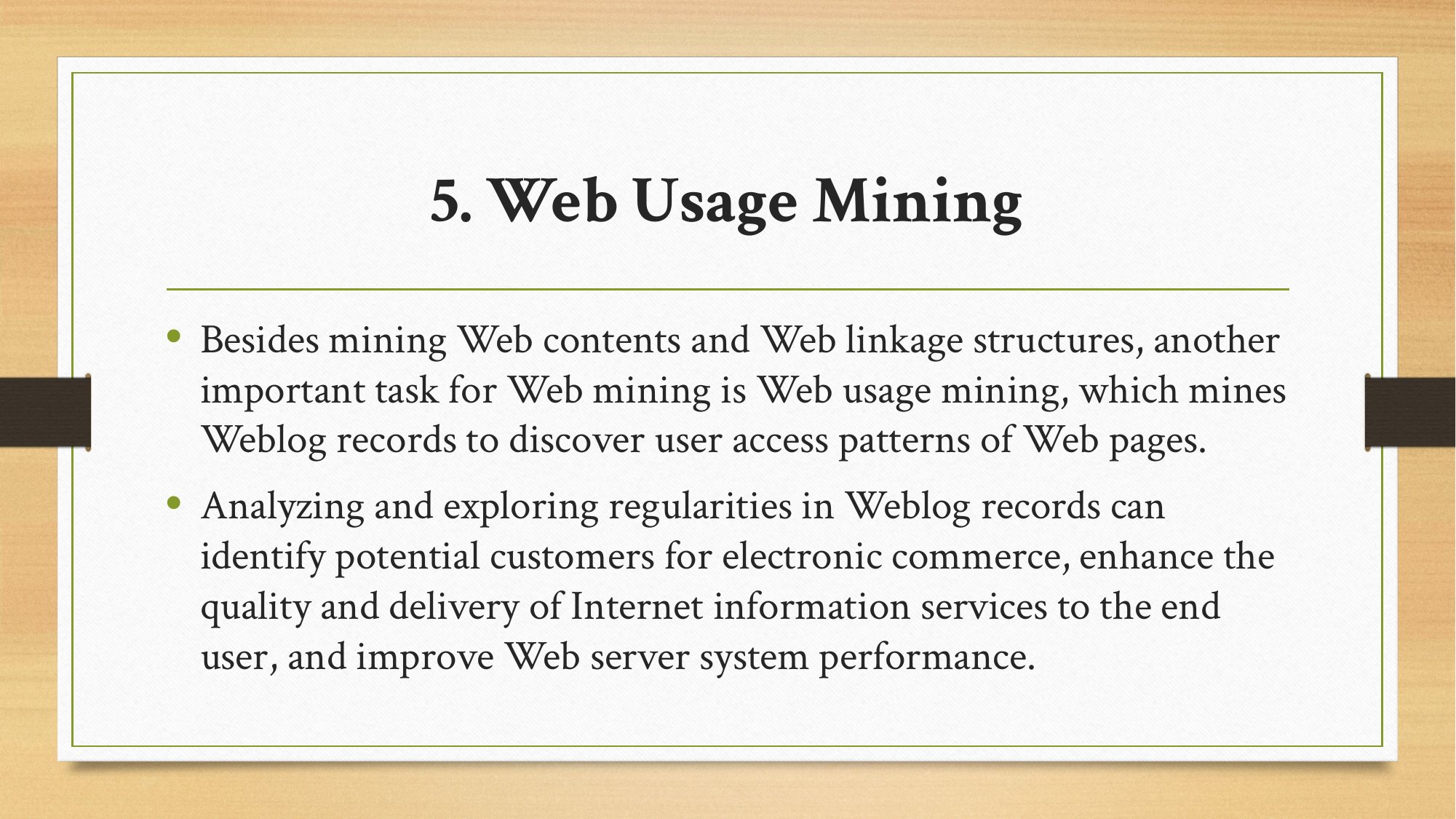

# 5. Web Usage Mining
Besides mining Web contents and Web linkage structures, another important task for Web mining is Web usage mining, which mines Weblog records to discover user access patterns of Web pages.
Analyzing and exploring regularities in Weblog records can identify potential customers for electronic commerce, enhance the quality and delivery of Internet information services to the end user, and improve Web server system performance.